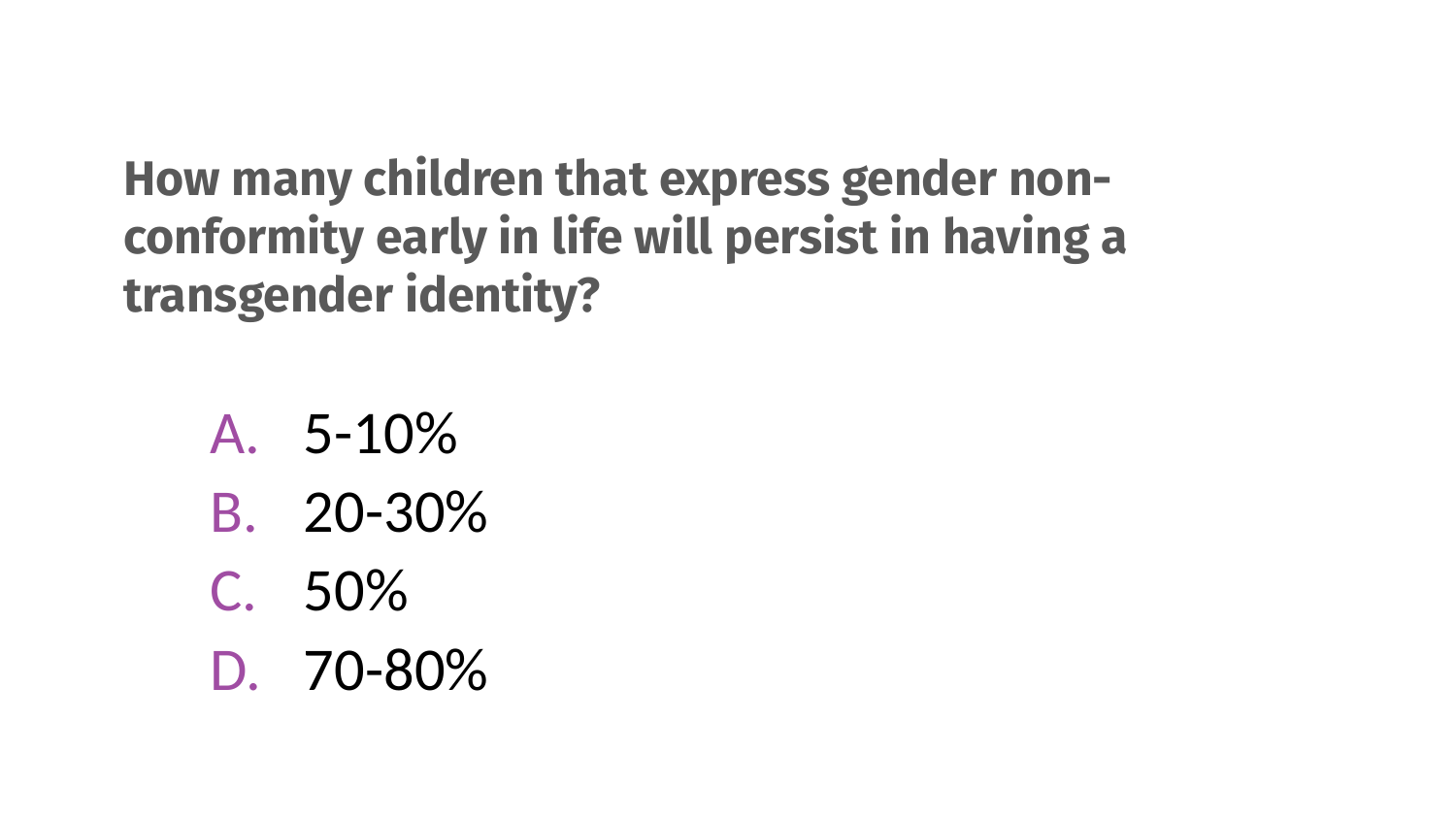

# How many children that express gender non-conformity early in life will persist in having a transgender identity?
 5-10%
 20-30%
 50%
 70-80%